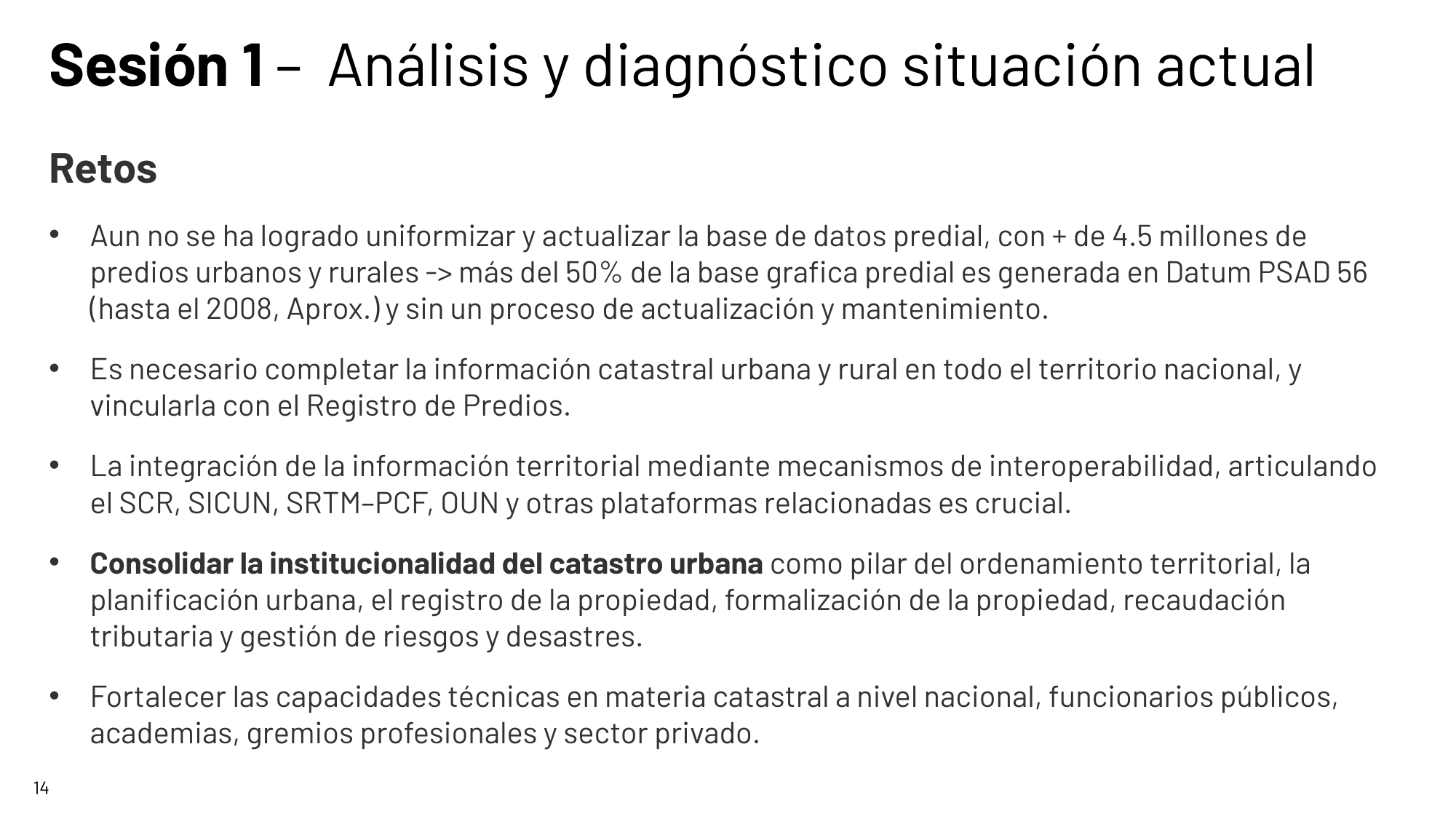

Sesión 1 –  Análisis y diagnóstico situación actual
Retos
Aun no se ha logrado uniformizar y actualizar la base de datos predial, con + de 4.5 millones de predios urbanos y rurales -> más del 50% de la base grafica predial es generada en Datum PSAD 56 (hasta el 2008, Aprox.) y sin un proceso de actualización y mantenimiento.
Es necesario completar la información catastral urbana y rural en todo el territorio nacional, y vincularla con el Registro de Predios.
La integración de la información territorial mediante mecanismos de interoperabilidad, articulando el SCR, SICUN, SRTM–PCF, OUN y otras plataformas relacionadas es crucial.
Consolidar la institucionalidad del catastro urbana como pilar del ordenamiento territorial, la planificación urbana, el registro de la propiedad, formalización de la propiedad, recaudación tributaria y gestión de riesgos y desastres.
Fortalecer las capacidades técnicas en materia catastral a nivel nacional, funcionarios públicos, academias, gremios profesionales y sector privado.
14